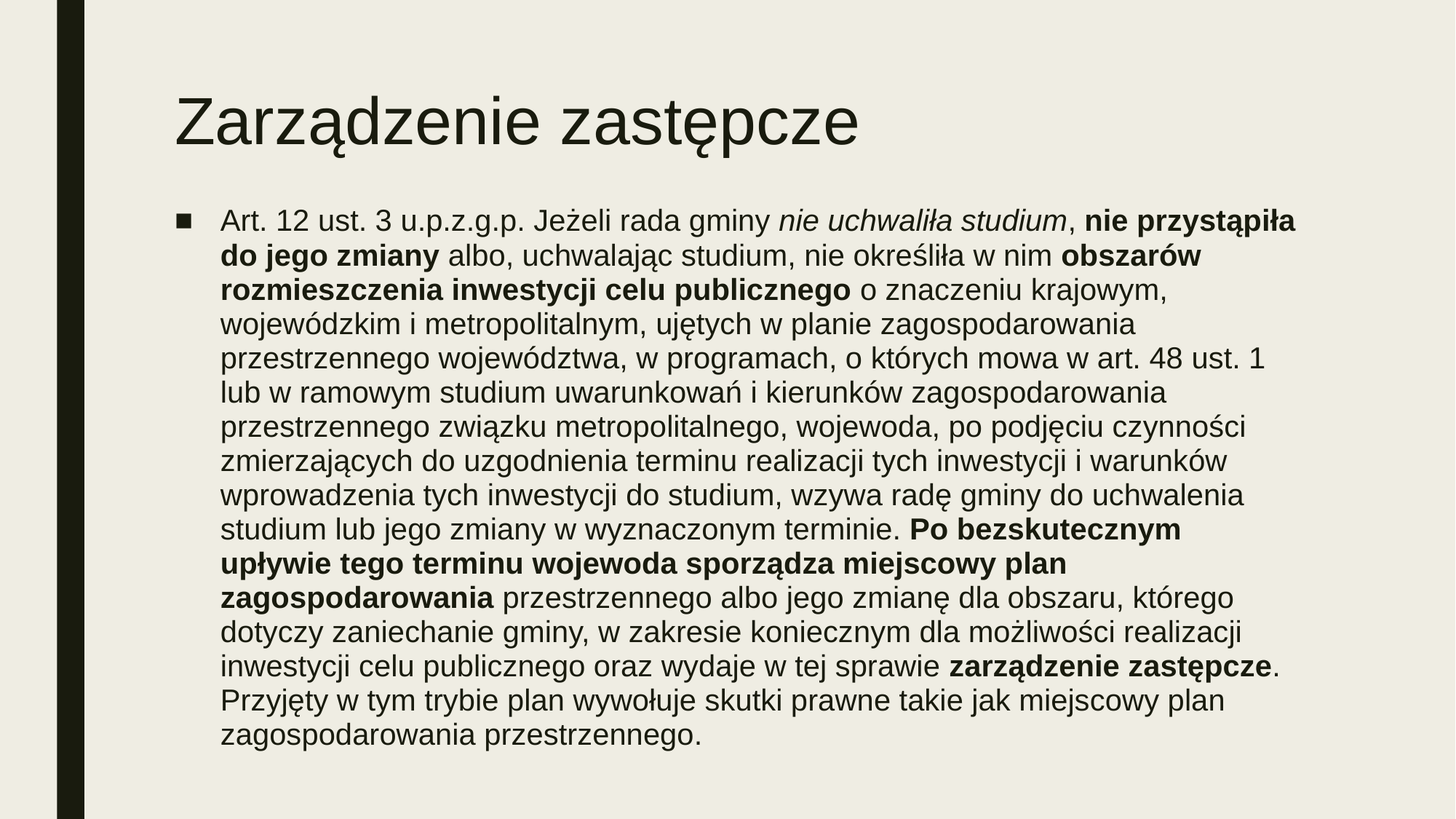

# Zarządzenie zastępcze
Art. 12 ust. 3 u.p.z.g.p. Jeżeli rada gminy nie uchwaliła studium, nie przystąpiła do jego zmiany albo, uchwalając studium, nie określiła w nim obszarów rozmieszczenia inwestycji celu publicznego o znaczeniu krajowym, wojewódzkim i metropolitalnym, ujętych w planie zagospodarowania przestrzennego województwa, w programach, o których mowa w art. 48 ust. 1 lub w ramowym studium uwarunkowań i kierunków zagospodarowania przestrzennego związku metropolitalnego, wojewoda, po podjęciu czynności zmierzających do uzgodnienia terminu realizacji tych inwestycji i warunków wprowadzenia tych inwestycji do studium, wzywa radę gminy do uchwalenia studium lub jego zmiany w wyznaczonym terminie. Po bezskutecznym upływie tego terminu wojewoda sporządza miejscowy plan zagospodarowania przestrzennego albo jego zmianę dla obszaru, którego dotyczy zaniechanie gminy, w zakresie koniecznym dla możliwości realizacji inwestycji celu publicznego oraz wydaje w tej sprawie zarządzenie zastępcze. Przyjęty w tym trybie plan wywołuje skutki prawne takie jak miejscowy plan zagospodarowania przestrzennego.